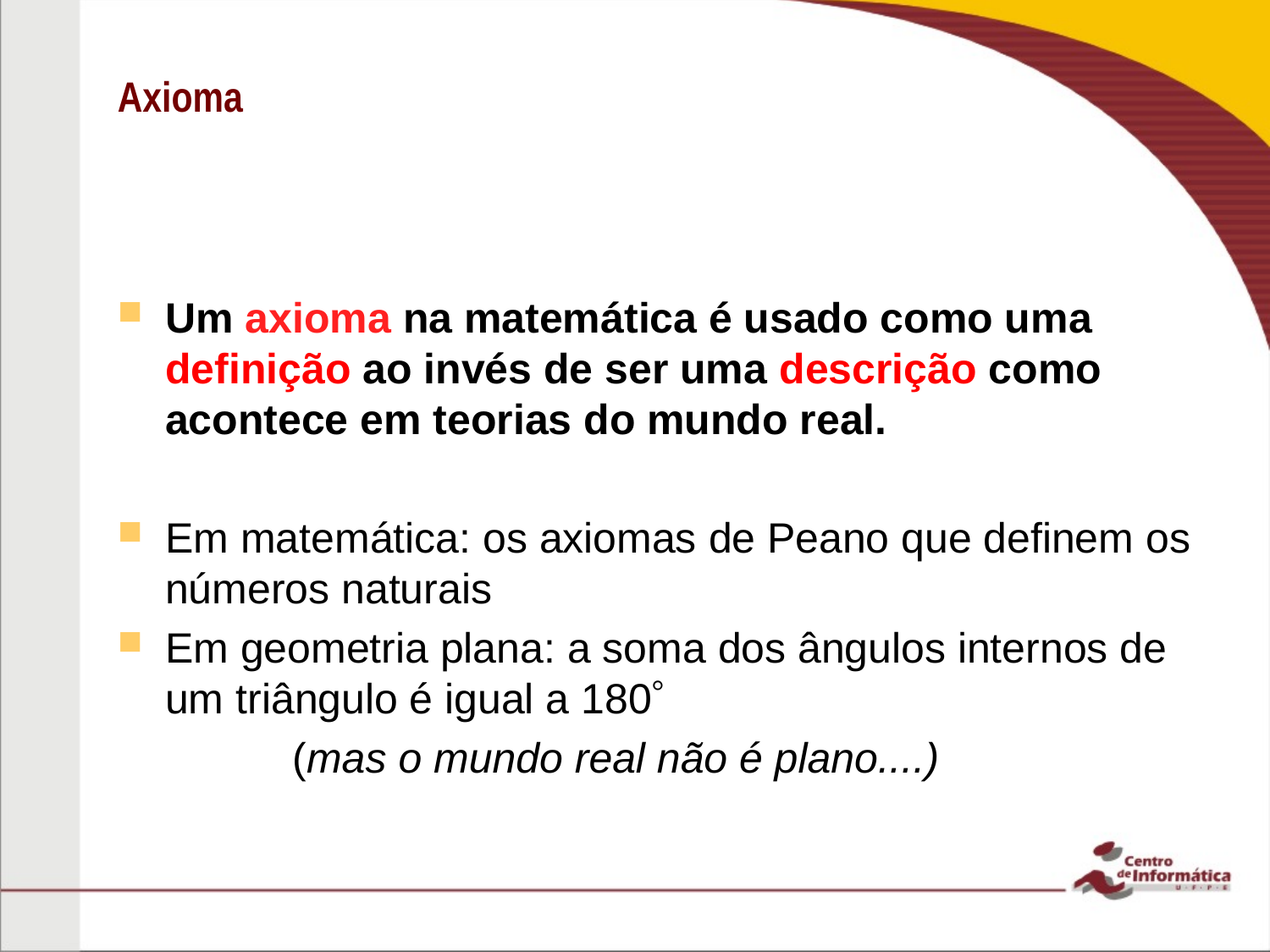

# Axioma

Um axioma na matemática é usado como uma definição ao invés de ser uma descrição como acontece em teorias do mundo real.

Em matemática: os axiomas de Peano que definem os números naturais
Em geometria plana: a soma dos ângulos internos de um triângulo é igual a 180°
		(mas o mundo real não é plano....)